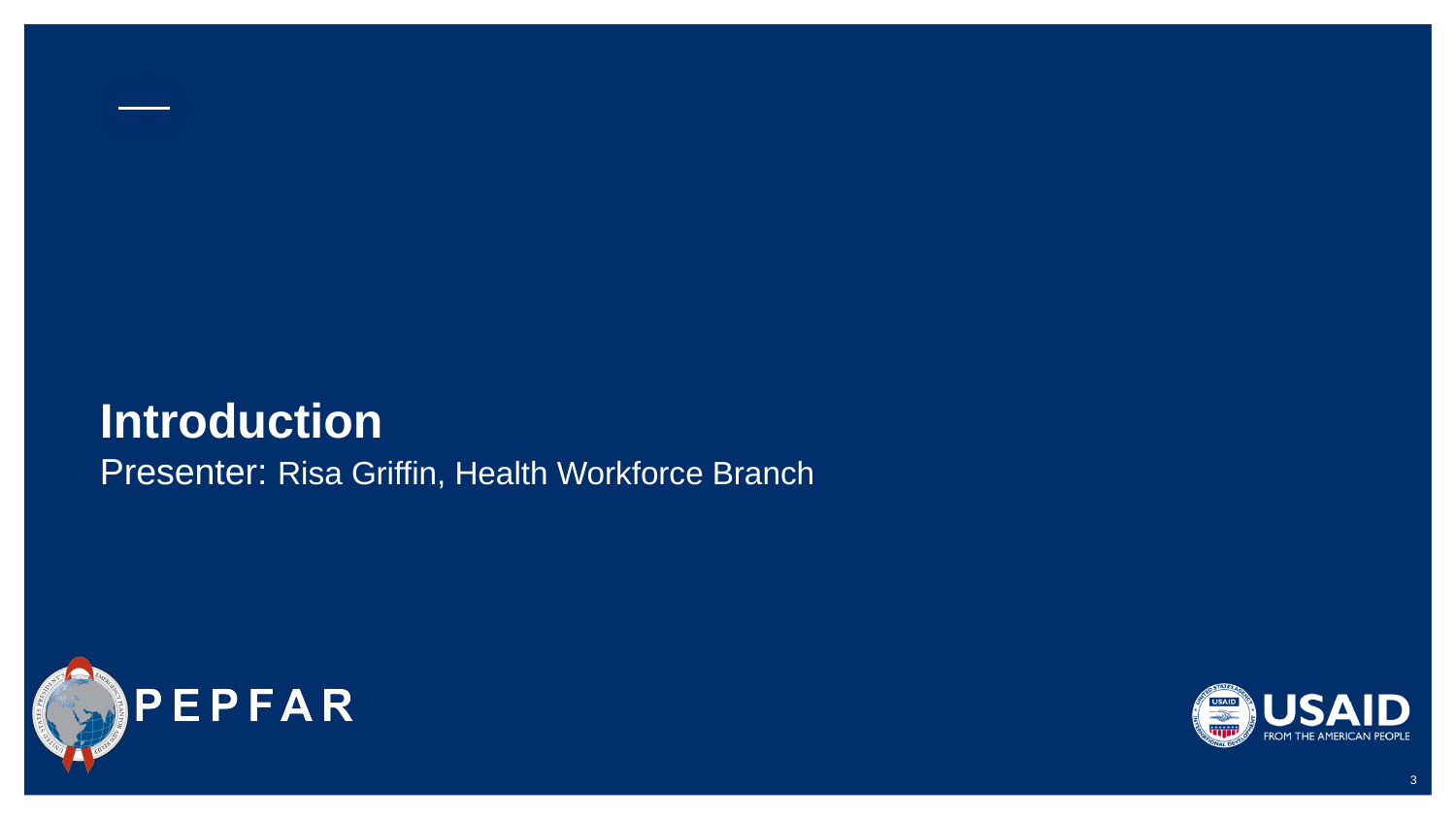

# Introduction
Presenter: Risa Griffin, Health Workforce Branch

3